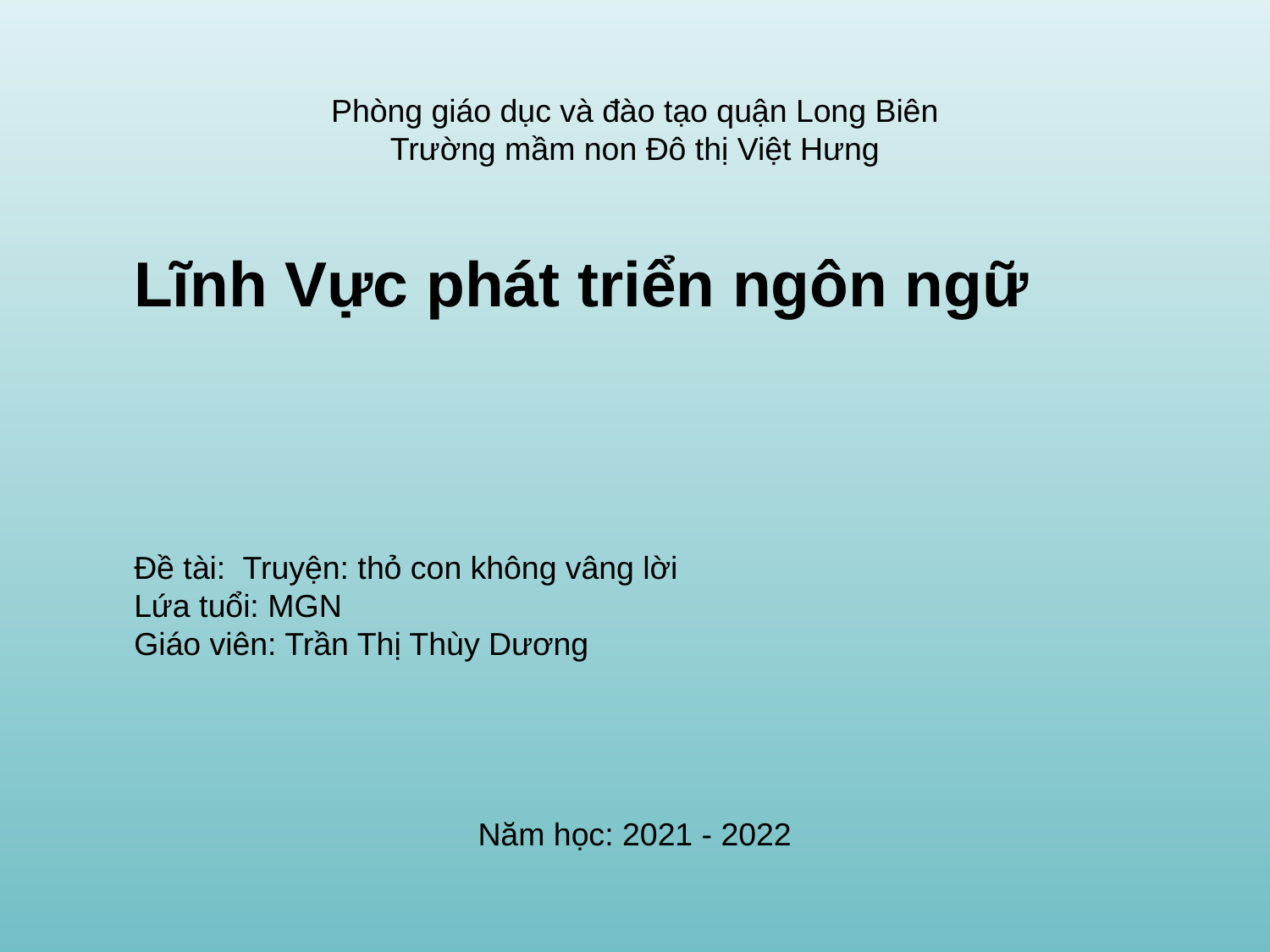

Phòng giáo dục và đào tạo quận Long Biên
Trường mầm non Đô thị Việt Hưng

Lĩnh Vực phát triển ngôn ngữ

Đề tài:  Truyện: thỏ con không vâng lời
Lứa tuổi: MGN
Giáo viên: Trần Thị Thùy Dương

Năm học: 2021 - 2022